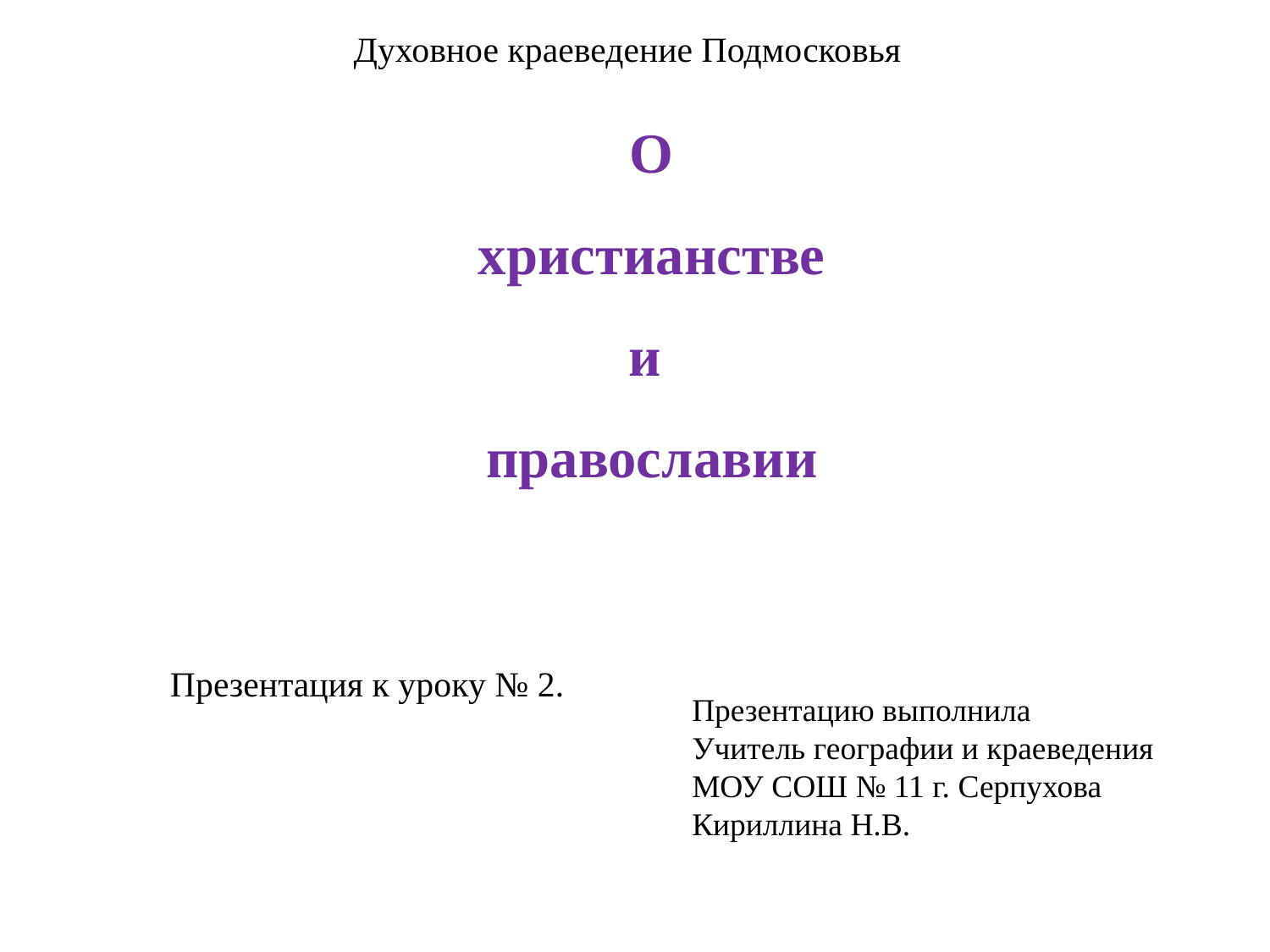

Духовное краеведение Подмосковья
О
христианстве
и
православии
Презентация к уроку № 2.
Презентацию выполнила
Учитель географии и краеведения
МОУ СОШ № 11 г. Серпухова
Кириллина Н.В.